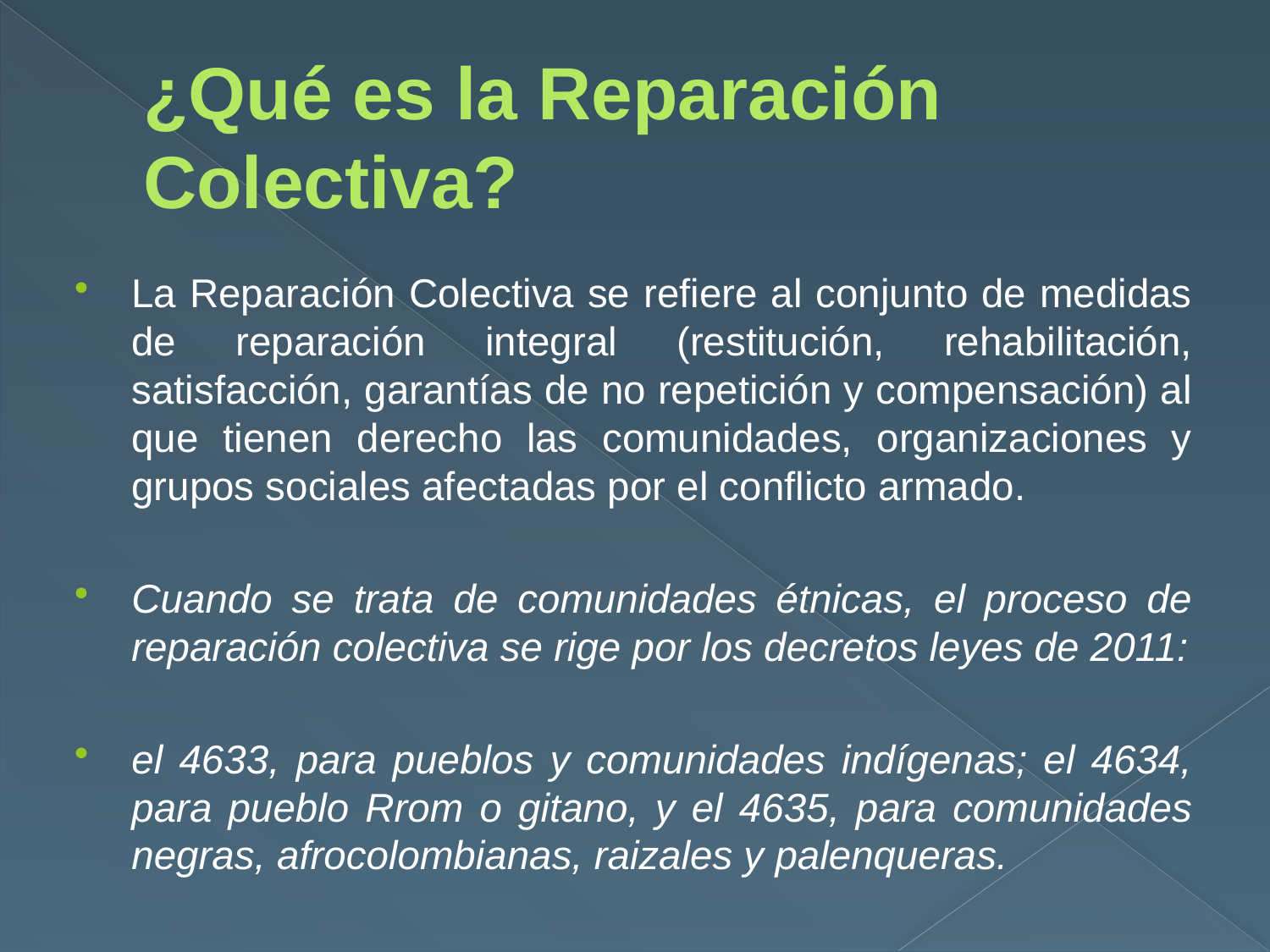

# ¿Qué es la Reparación Colectiva?
La Reparación Colectiva se refiere al conjunto de medidas de reparación integral (restitución, rehabilitación, satisfacción, garantías de no repetición y compensación) al que tienen derecho las comunidades, organizaciones y grupos sociales afectadas por el conflicto armado.

Cuando se trata de comunidades étnicas, el proceso de reparación colectiva se rige por los decretos leyes de 2011:

el 4633, para pueblos y comunidades indígenas; el 4634, para pueblo Rrom o gitano, y el 4635, para comunidades negras, afrocolombianas, raizales y palenqueras.